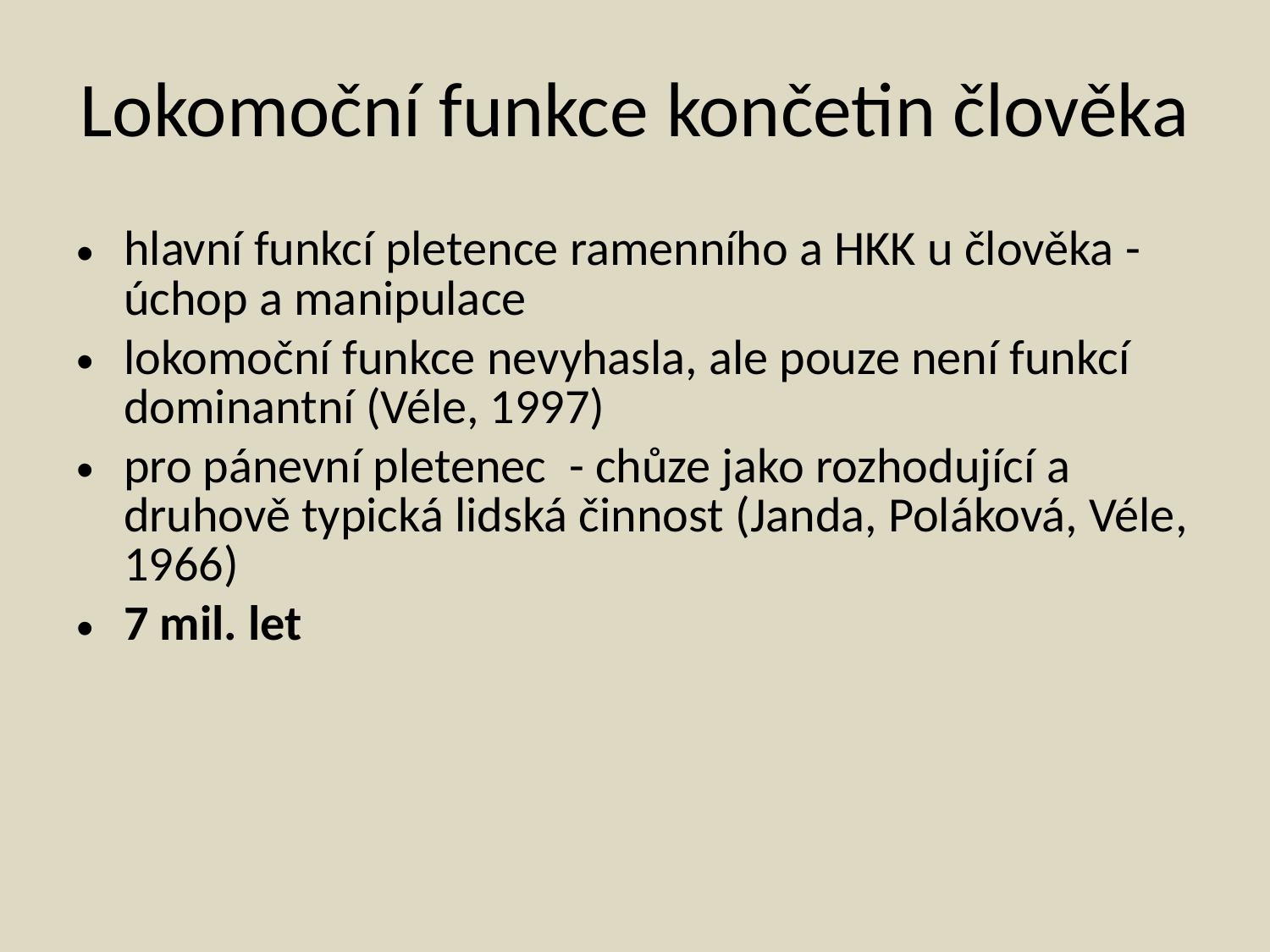

# Lokomoční funkce končetin člověka
hlavní funkcí pletence ramenního a HKK u člověka - úchop a manipulace
lokomoční funkce nevyhasla, ale pouze není funkcí dominantní (Véle, 1997)
pro pánevní pletenec  - chůze jako rozhodující a druhově typická lidská činnost (Janda, Poláková, Véle, 1966)
7 mil. let